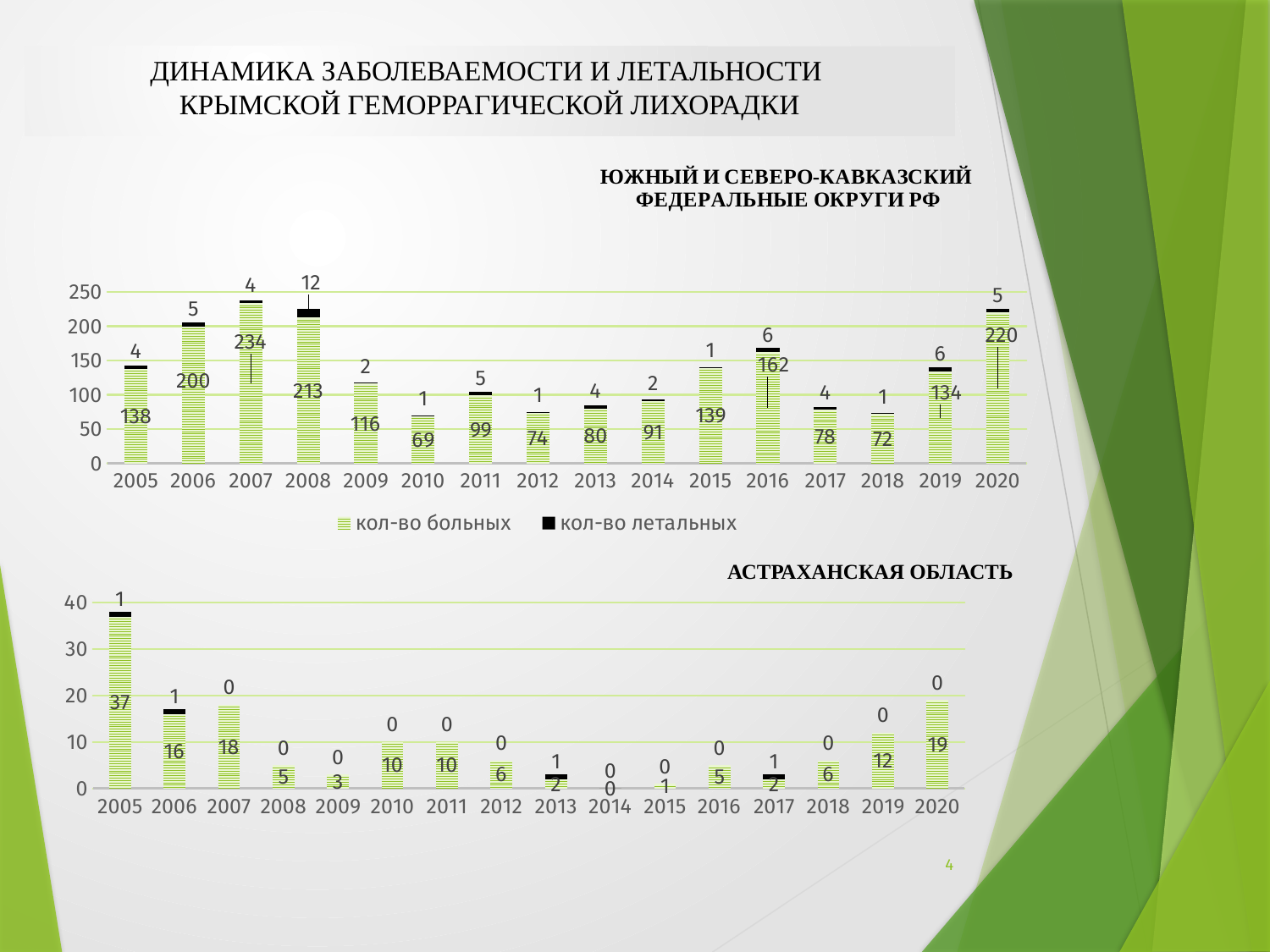

# ДИНАМИКА ЗАБОЛЕВАЕМОСТИ И ЛЕТАЛЬНОСТИ КРЫМСКОЙ ГЕМОРРАГИЧЕСКОЙ ЛИХОРАДКИ

### Chart

| Category |  |  |
|---|---|---|
| 2005 | 138.0 | 4.0 |
| 2006 | 200.0 | 5.0 |
| 2007 | 234.0 | 4.0 |
| 2008 | 213.0 | 12.0 |
| 2009 | 116.0 | 2.0 |
| 2010 | 69.0 | 1.0 |
| 2011 | 99.0 | 5.0 |
| 2012 | 74.0 | 1.0 |
| 2013 | 80.0 | 4.0 |
| 2014 | 91.0 | 2.0 |
| 2015 | 139.0 | 1.0 |
| 2016 | 162.0 | 6.0 |
| 2017 | 78.0 | 4.0 |
| 2018 | 72.0 | 1.0 |
| 2019 | 134.0 | 6.0 |
| 2020 | 220.0 | 5.0 |

### Chart

| Category |  |  |
|---|---|---|
| 2005 | 37.0 | 1.0 |
| 2006 | 16.0 | 1.0 |
| 2007 | 18.0 | 0.0 |
| 2008 | 5.0 | 0.0 |
| 2009 | 3.0 | 0.0 |
| 2010 | 10.0 | 0.0 |
| 2011 | 10.0 | 0.0 |
| 2012 | 6.0 | 0.0 |
| 2013 | 2.0 | 1.0 |
| 2014 | 0.0 | 0.0 |
| 2015 | 1.0 | 0.0 |
| 2016 | 5.0 | 0.0 |
| 2017 | 2.0 | 1.0 |
| 2018 | 6.0 | 0.0 |
| 2019 | 12.0 | 0.0 |
| 2020 | 19.0 | 0.0 |
АСТРАХАНСКАЯ ОБЛАСТЬ
4